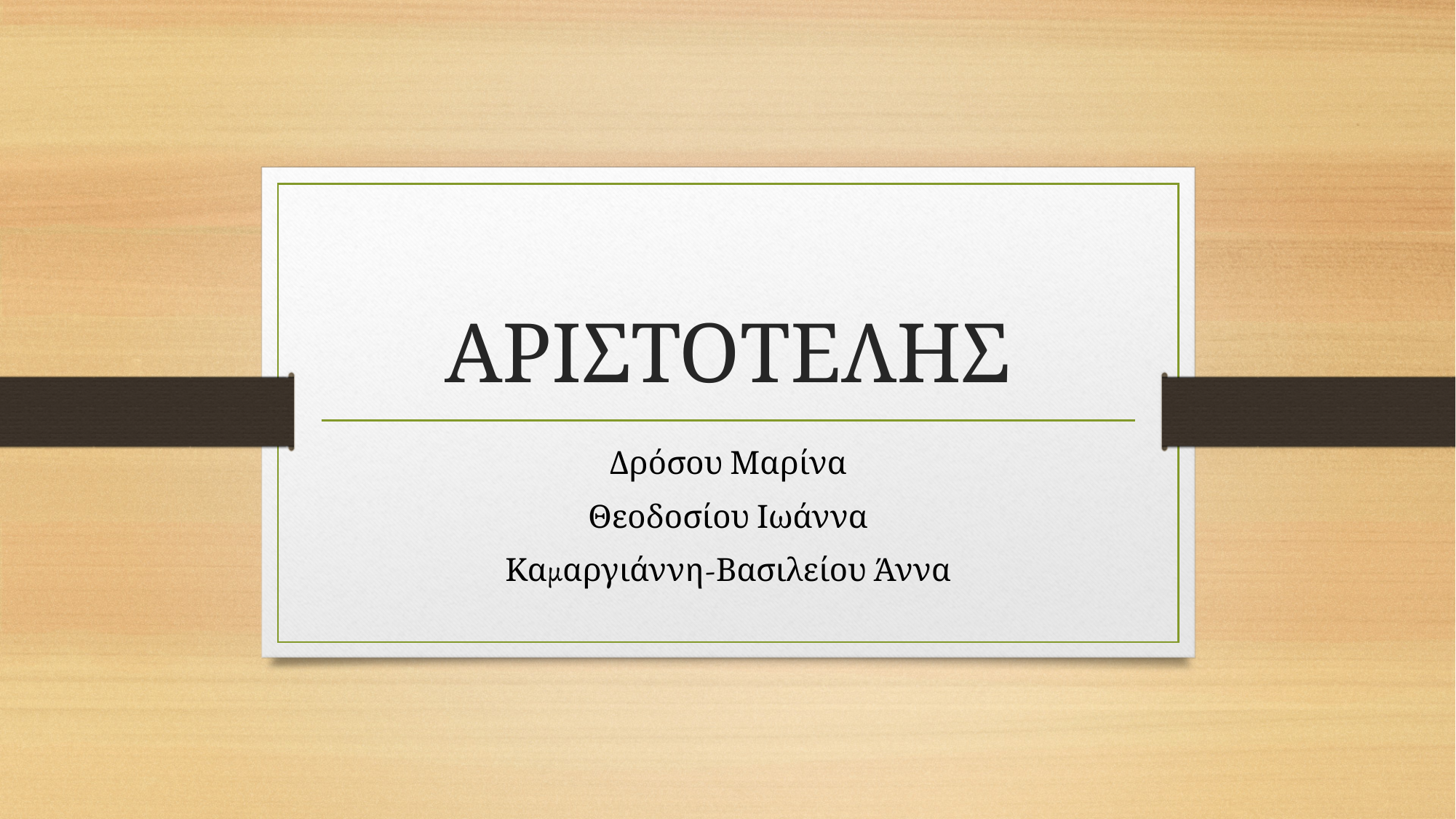

# ΑΡΙΣΤΟΤΕΛΗΣ
Δρόσου Μαρίνα
Θεοδοσίου Ιωάννα
Καμαργιάννη-Βασιλείου Άννα